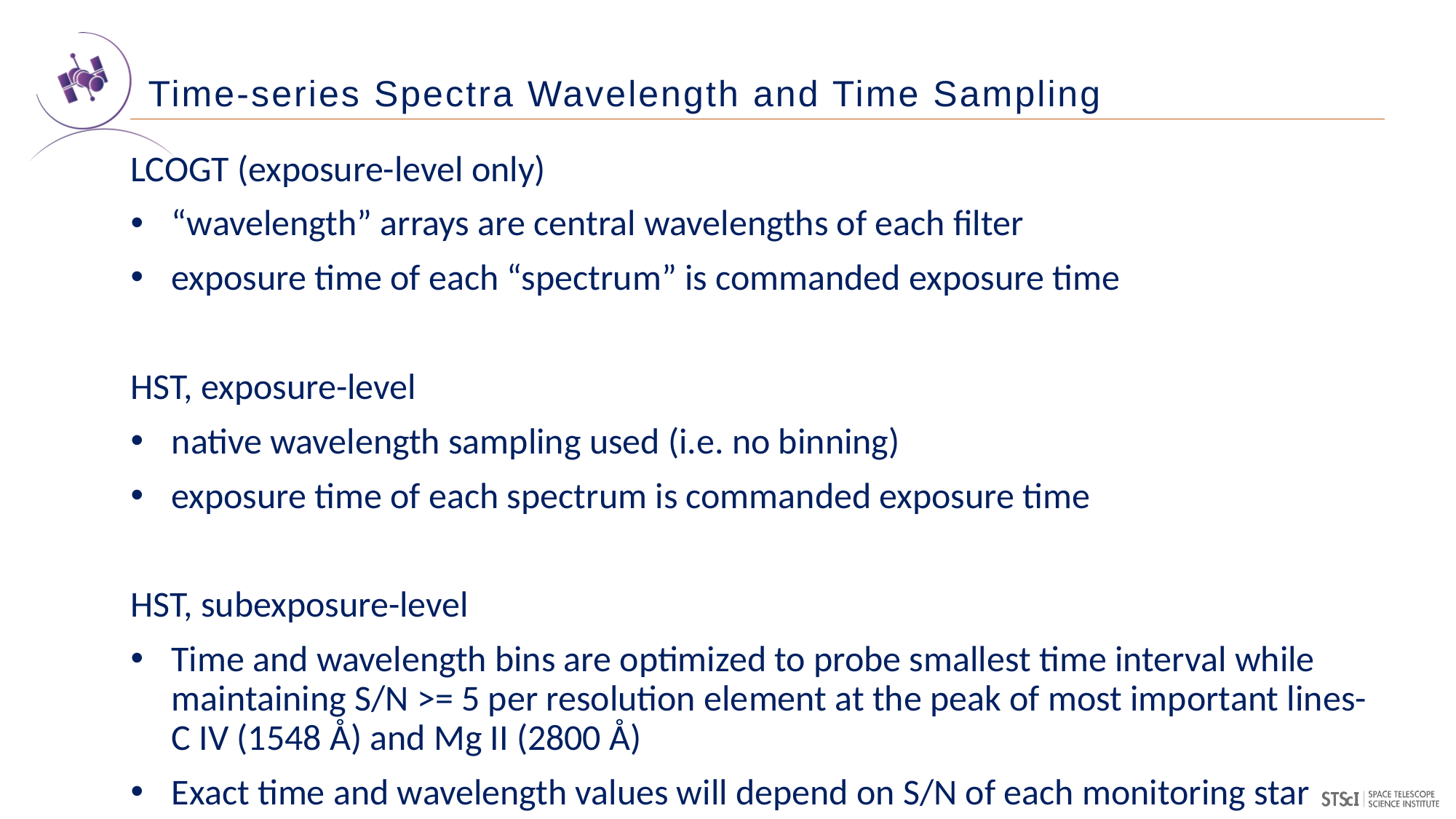

# Time-series Spectra Wavelength and Time Sampling
LCOGT (exposure-level only)
“wavelength” arrays are central wavelengths of each filter
exposure time of each “spectrum” is commanded exposure time

HST, exposure-level
native wavelength sampling used (i.e. no binning)
exposure time of each spectrum is commanded exposure time

HST, subexposure-level
Time and wavelength bins are optimized to probe smallest time interval while maintaining S/N >= 5 per resolution element at the peak of most important lines- C IV (1548 Å) and Mg II (2800 Å)
Exact time and wavelength values will depend on S/N of each monitoring star